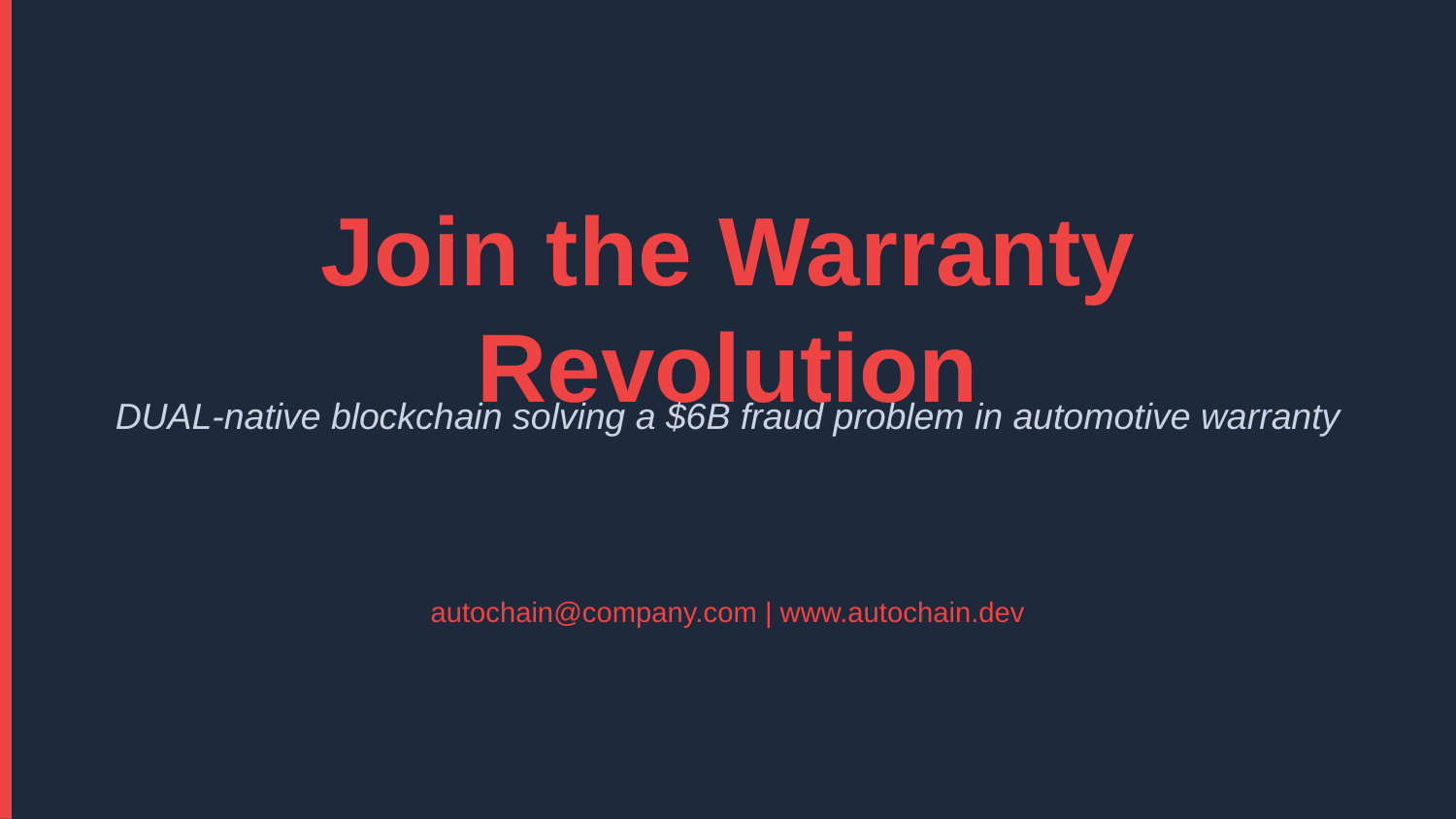

Join the Warranty Revolution
DUAL-native blockchain solving a $6B fraud problem in automotive warranty
autochain@company.com | www.autochain.dev